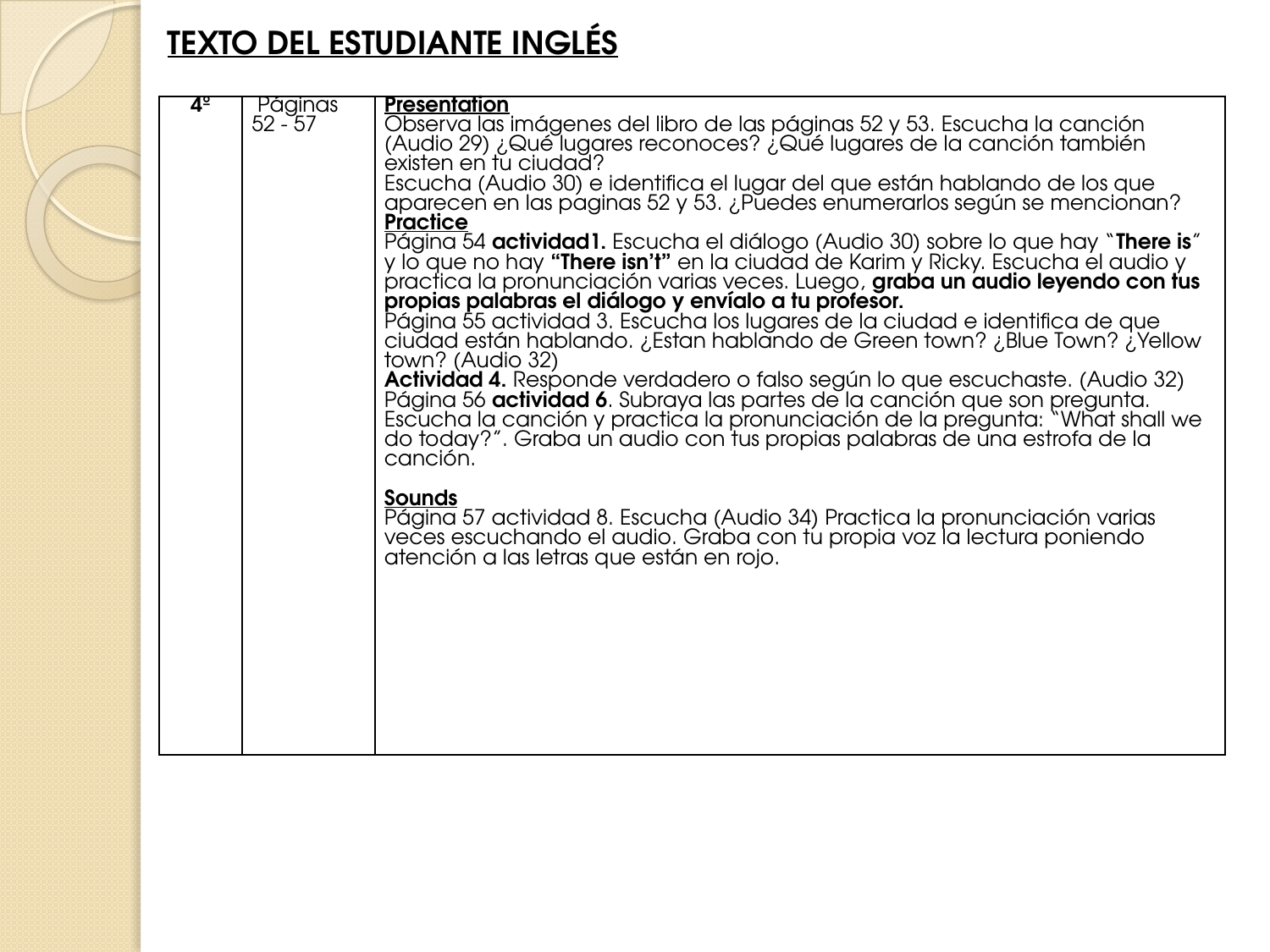

TEXTO DEL ESTUDIANTE INGLÉS
| 4º | Páginas 52 - 57 | Presentation Observa las imágenes del libro de las páginas 52 y 53. Escucha la canción (Audio 29) ¿Qué lugares reconoces? ¿Qué lugares de la canción también existen en tu ciudad? Escucha (Audio 30) e identifica el lugar del que están hablando de los que aparecen en las paginas 52 y 53. ¿Puedes enumerarlos según se mencionan? Practice Página 54 actividad1. Escucha el diálogo (Audio 30) sobre lo que hay “There is” y lo que no hay “There isn’t” en la ciudad de Karim y Ricky. Escucha el audio y practica la pronunciación varias veces. Luego, graba un audio leyendo con tus propias palabras el diálogo y envíalo a tu profesor. Página 55 actividad 3. Escucha los lugares de la ciudad e identifica de que ciudad están hablando. ¿Estan hablando de Green town? ¿Blue Town? ¿Yellow town? (Audio 32) Actividad 4. Responde verdadero o falso según lo que escuchaste. (Audio 32) Página 56 actividad 6. Subraya las partes de la canción que son pregunta. Escucha la canción y practica la pronunciación de la pregunta: “What shall we do today?”. Graba un audio con tus propias palabras de una estrofa de la canción.   Sounds Página 57 actividad 8. Escucha (Audio 34) Practica la pronunciación varias veces escuchando el audio. Graba con tu propia voz la lectura poniendo atención a las letras que están en rojo. |
| --- | --- | --- |